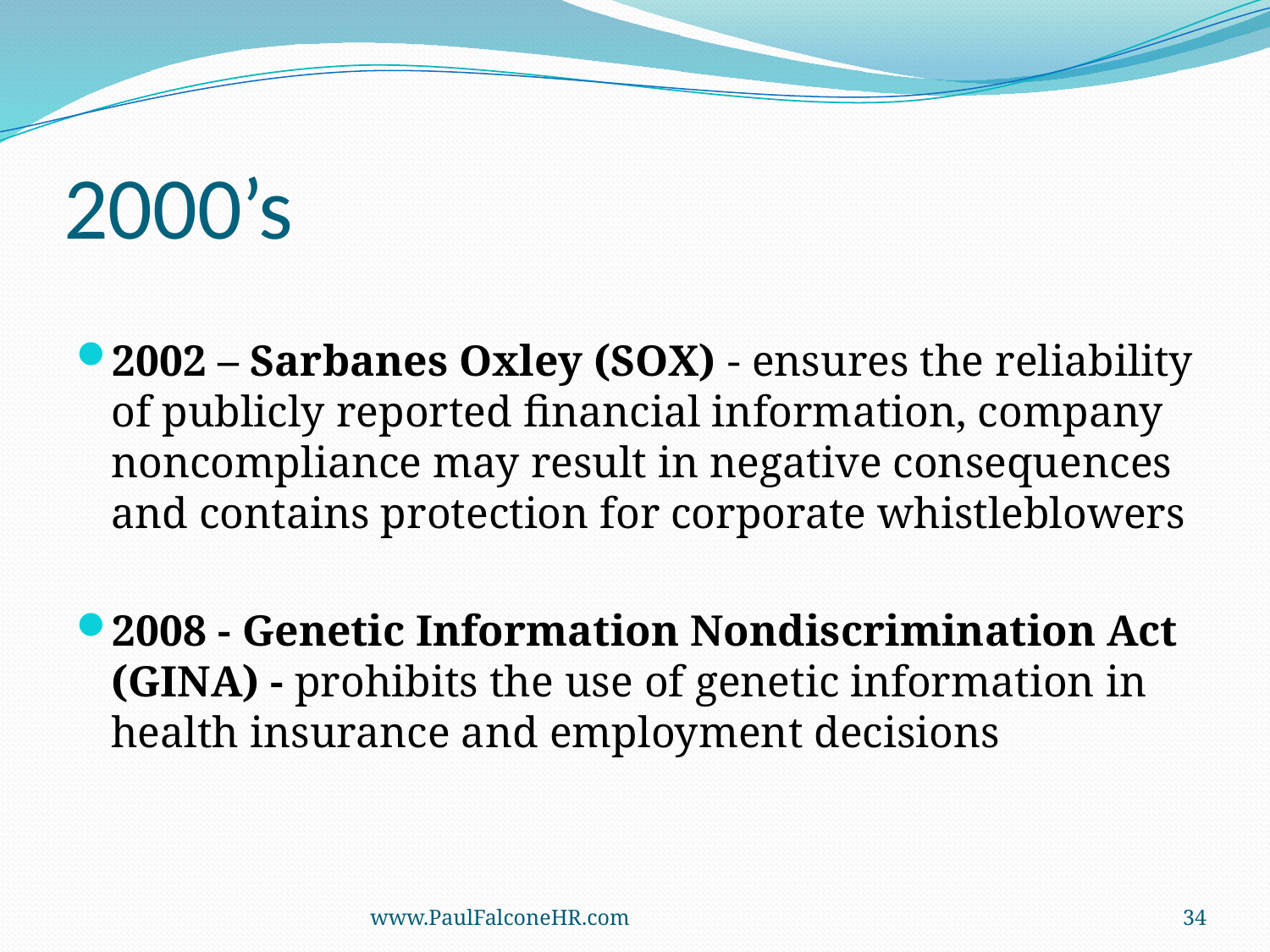

# 2000’s

2002 – Sarbanes Oxley (SOX) - ensures the reliability of publicly reported financial information, company noncompliance may result in negative consequences and contains protection for corporate whistleblowers

2008 - Genetic Information Nondiscrimination Act (GINA) - prohibits the use of genetic information in health insurance and employment decisions

www.PaulFalconeHR.com
34